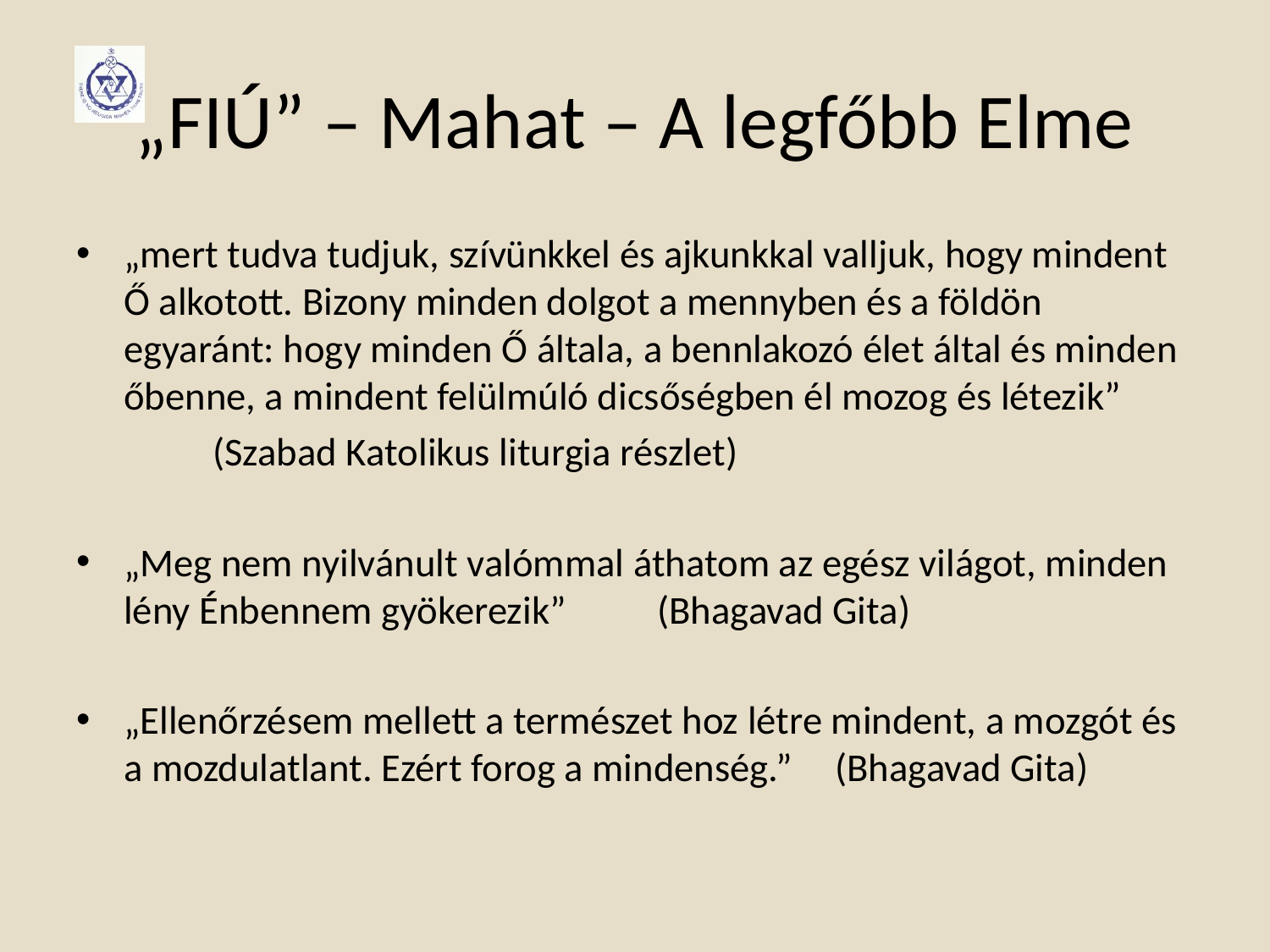

# „FIÚ” – Mahat – A legfőbb Elme
„mert tudva tudjuk, szívünkkel és ajkunkkal valljuk, hogy mindent Ő alkotott. Bizony minden dolgot a mennyben és a földön egyaránt: hogy minden Ő általa, a bennlakozó élet által és minden őbenne, a mindent felülmúló dicsőségben él mozog és létezik”
	       				(Szabad Katolikus liturgia részlet)

„Meg nem nyilvánult valómmal áthatom az egész világot, minden lény Énbennem gyökerezik” 											(Bhagavad Gita)

„Ellenőrzésem mellett a természet hoz létre mindent, a mozgót és a mozdulatlant. Ezért forog a mindenség.” 									(Bhagavad Gita)